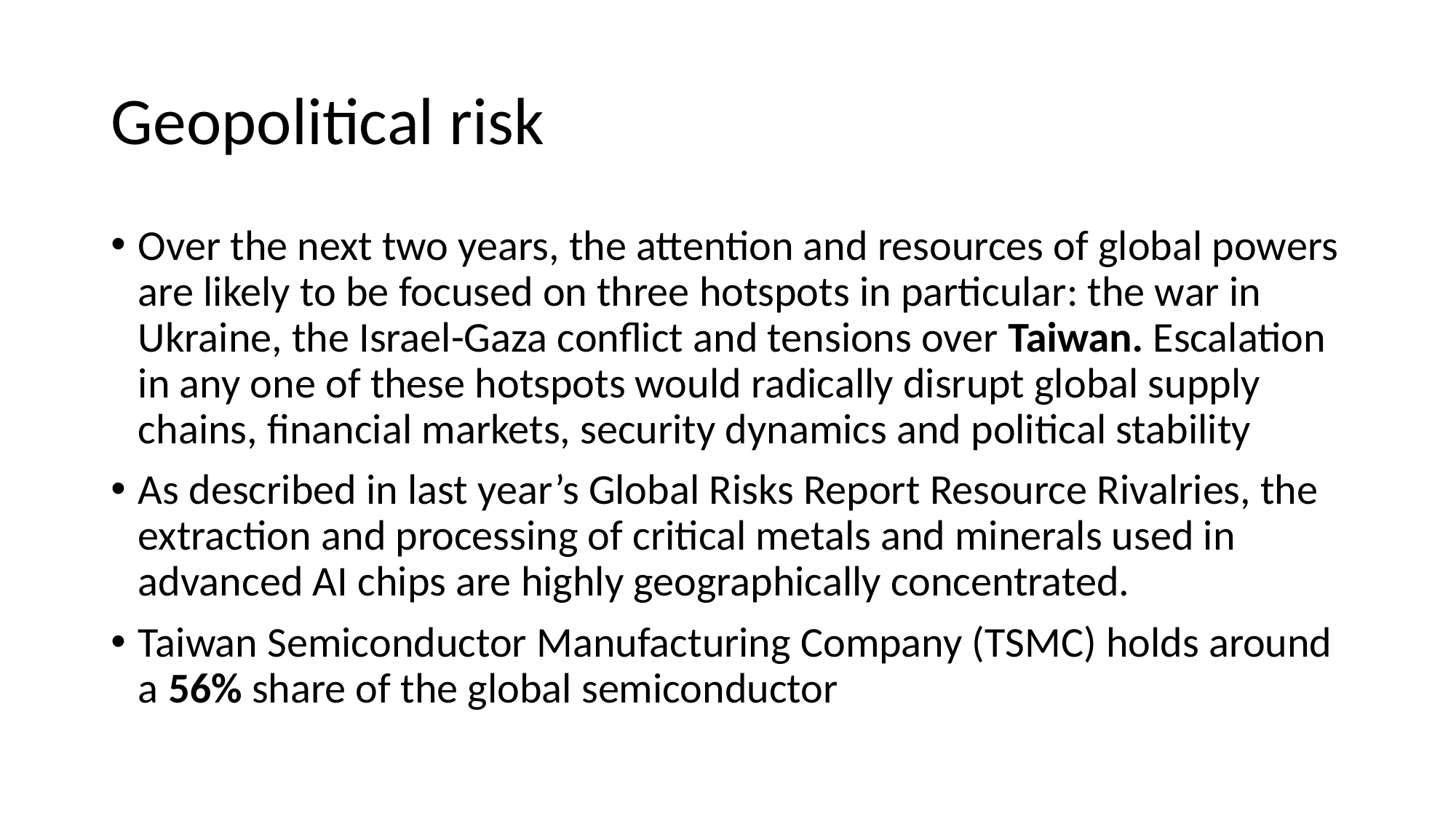

# Geopolitical risk
Over the next two years, the attention and resources of global powers are likely to be focused on three hotspots in particular: the war in Ukraine, the Israel-Gaza conflict and tensions over Taiwan. Escalation in any one of these hotspots would radically disrupt global supply chains, financial markets, security dynamics and political stability
As described in last year’s Global Risks Report Resource Rivalries, the extraction and processing of critical metals and minerals used in advanced AI chips are highly geographically concentrated.
Taiwan Semiconductor Manufacturing Company (TSMC) holds around a 56% share of the global semiconductor